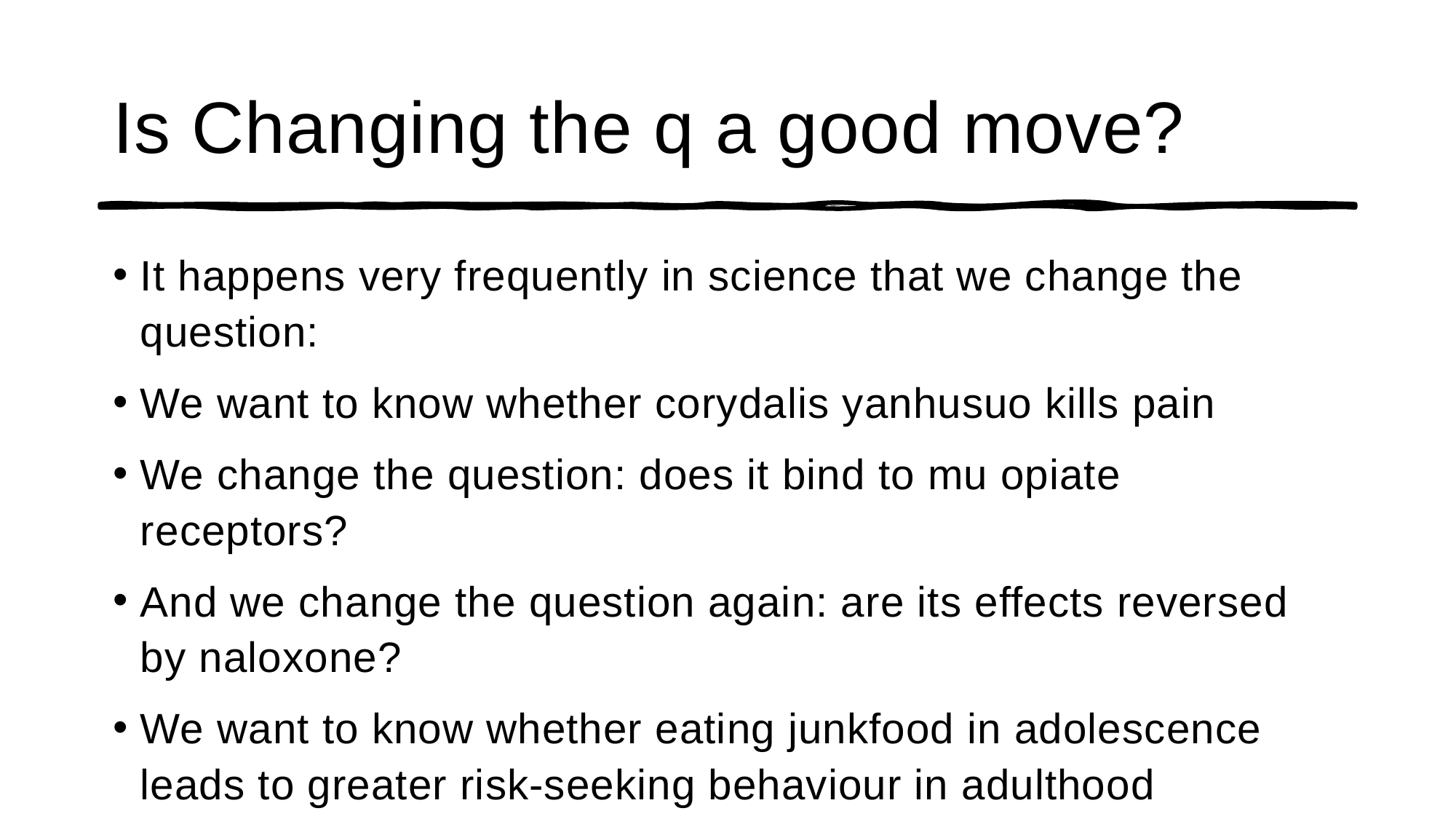

# Is Changing the q a good move?
It happens very frequently in science that we change the question:
We want to know whether corydalis yanhusuo kills pain
We change the question: does it bind to mu opiate receptors?
And we change the question again: are its effects reversed by naloxone?
We want to know whether eating junkfood in adolescence leads to greater risk-seeking behaviour in adulthood
We change the question: are gambling anonymous meetings in state S, where Nestle have contracts with the schools, more attended than in state T, where good food is served?